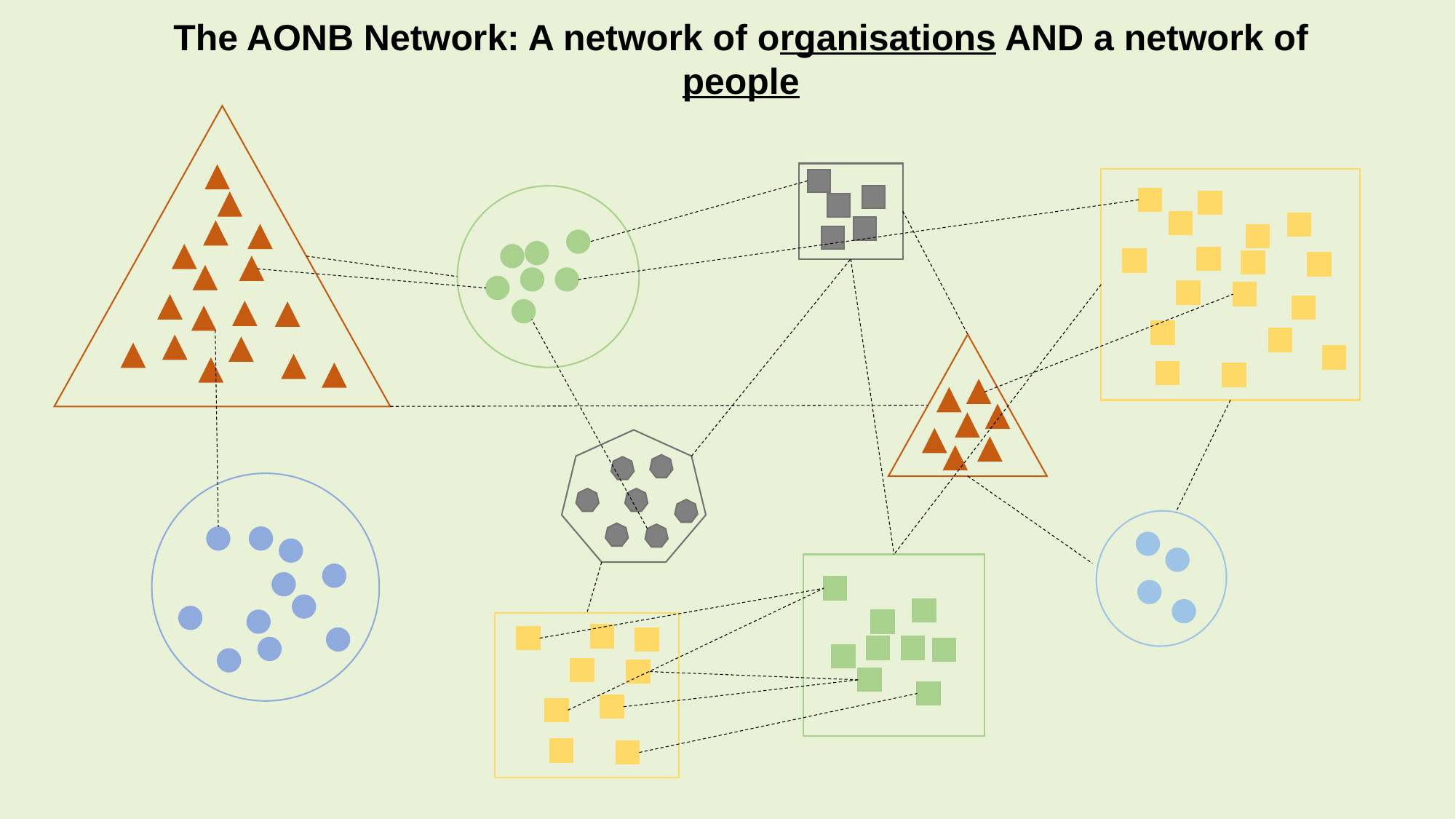

The AONB Network: A network of organisations AND a network of people